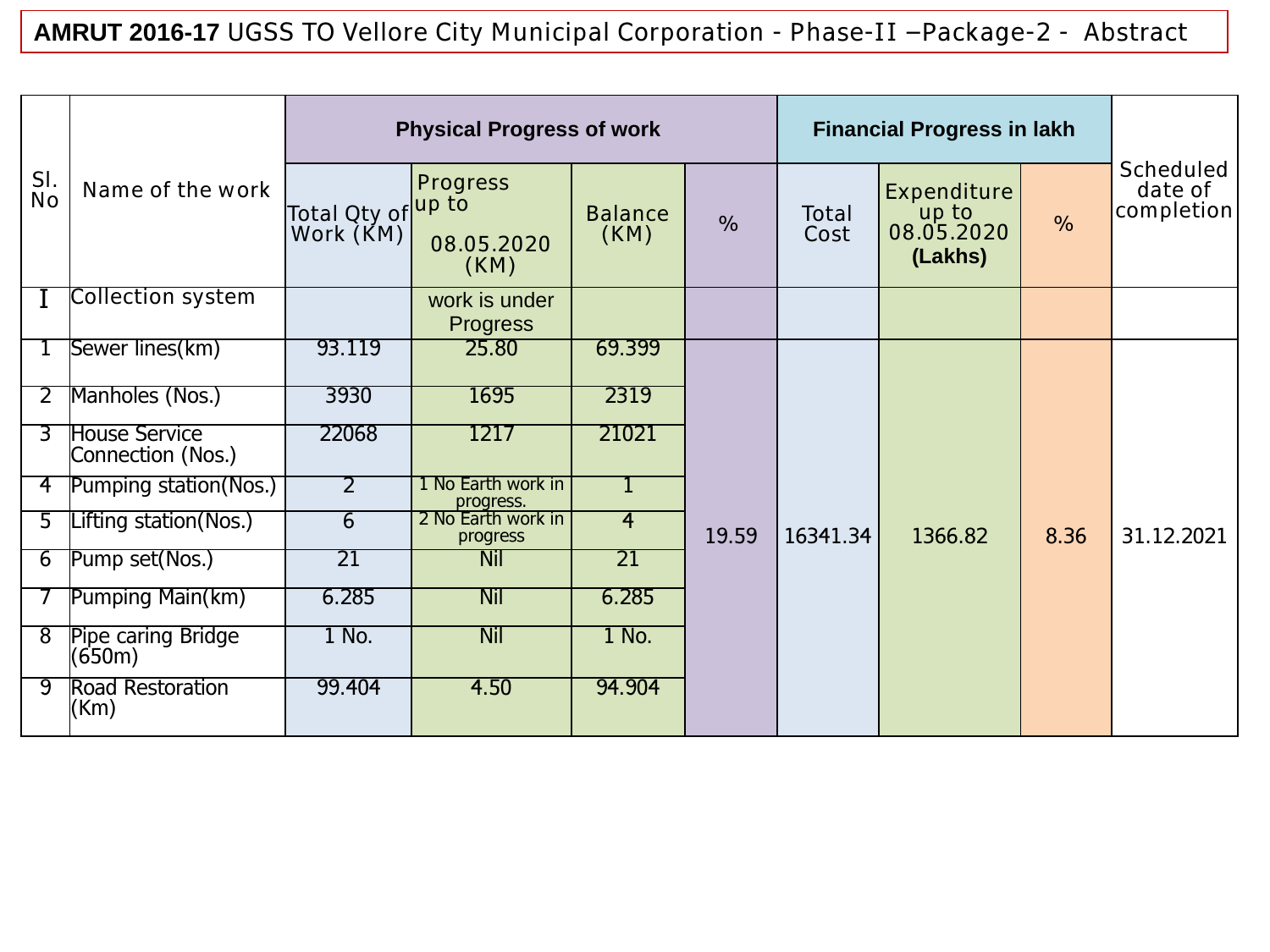

AMRUT 2016-17 UGSS TO Vellore City Municipal Corporation - Phase-II –Package-2 -  Abstract
| Sl. No | Name of the work | Physical Progress of work |  |  |  | Financial Progress in lakh |  |  | Scheduled date of completion |
| --- | --- | --- | --- | --- | --- | --- | --- | --- | --- |
|  |  | Total Qty of Work (KM) | Progress up to 08.05.2020 (KM) | Balance (KM) | % | Total Cost | Expenditure up to 08.05.2020 (Lakhs) | % |  |
| I | Collection system |  | work is under Progress |  |  |  |  |  |  |
| 1 | Sewer lines(km) | 93.119 | 25.80 | 69.399 | 19.59 | 16341.34 | 1366.82 | 8.36 | 31.12.2021 |
| 2 | Manholes (Nos.) | 3930 | 1695 | 2319 |  |  |  |  |  |
| 3 | House Service Connection (Nos.) | 22068 | 1217 | 21021 |  |  |  |  |  |
| 4 | Pumping station(Nos.) | 2 | 1 No Earth work in progress. | 1 |  |  |  |  |  |
| 5 | Lifting station(Nos.) | 6 | 2 No Earth work in progress | 4 |  |  |  |  |  |
| 6 | Pump set(Nos.) | 21 | Nil | 21 |  |  |  |  |  |
| 7 | Pumping Main(km) | 6.285 | Nil | 6.285 |  |  |  |  |  |
| 8 | Pipe caring Bridge (650m) | 1 No. | Nil | 1 No. |  |  |  |  |  |
| 9 | Road Restoration (Km) | 99.404 | 4.50 | 94.904 |  |  |  |  |  |